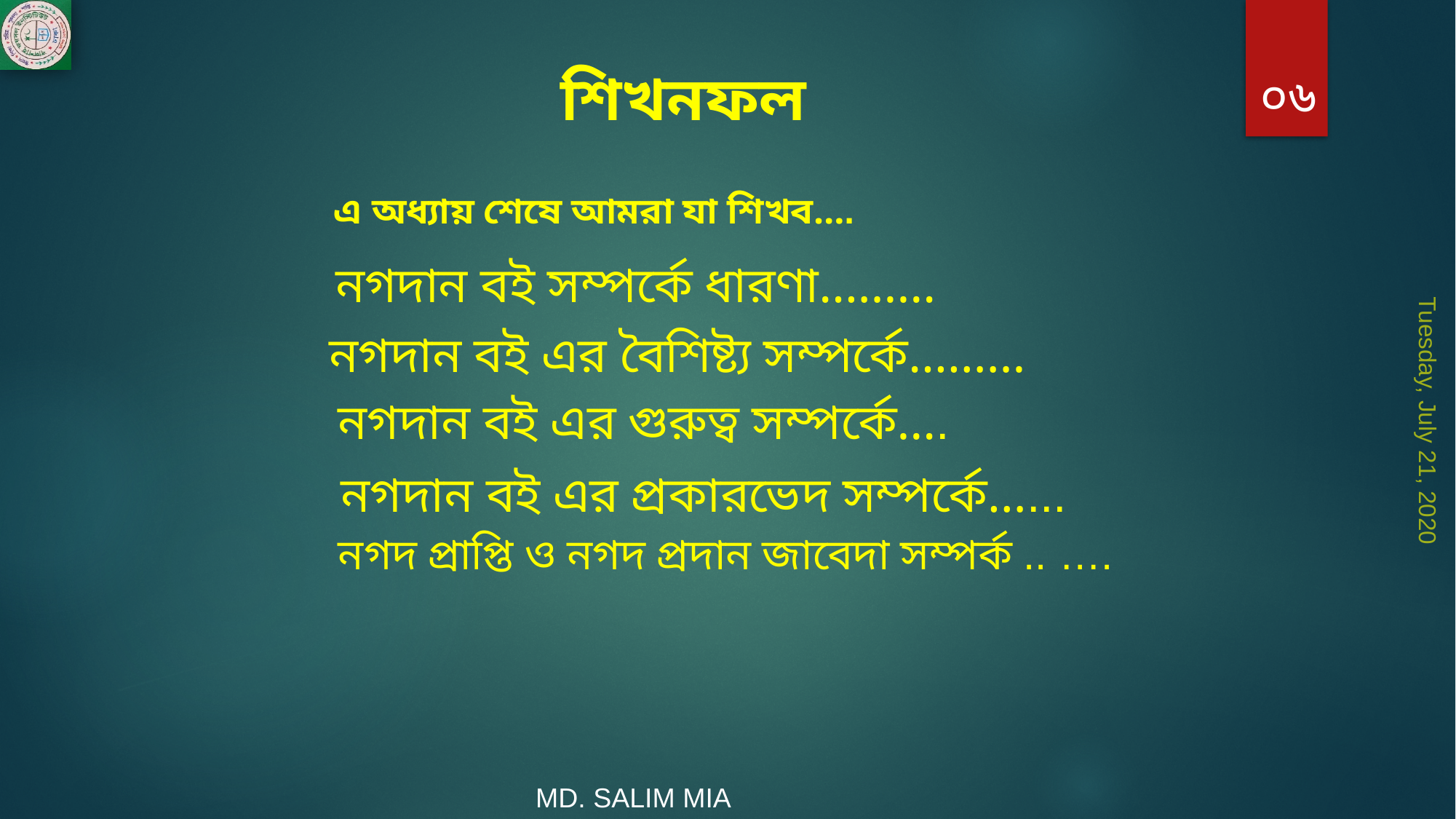

শিখনফল
০৬
এ অধ্যায় শেষে আমরা যা শিখব….

নগদান বই সম্পর্কে ধারণা………
নগদান বই এর বৈশিষ্ট্য সম্পর্কে………
নগদান বই এর গুরুত্ব সম্পর্কে….
Tuesday, July 21, 2020
নগদান বই এর প্রকারভেদ সম্পর্কে…...
নগদ প্রাপ্তি ও নগদ প্রদান জাবেদা সম্পর্ক .. ….